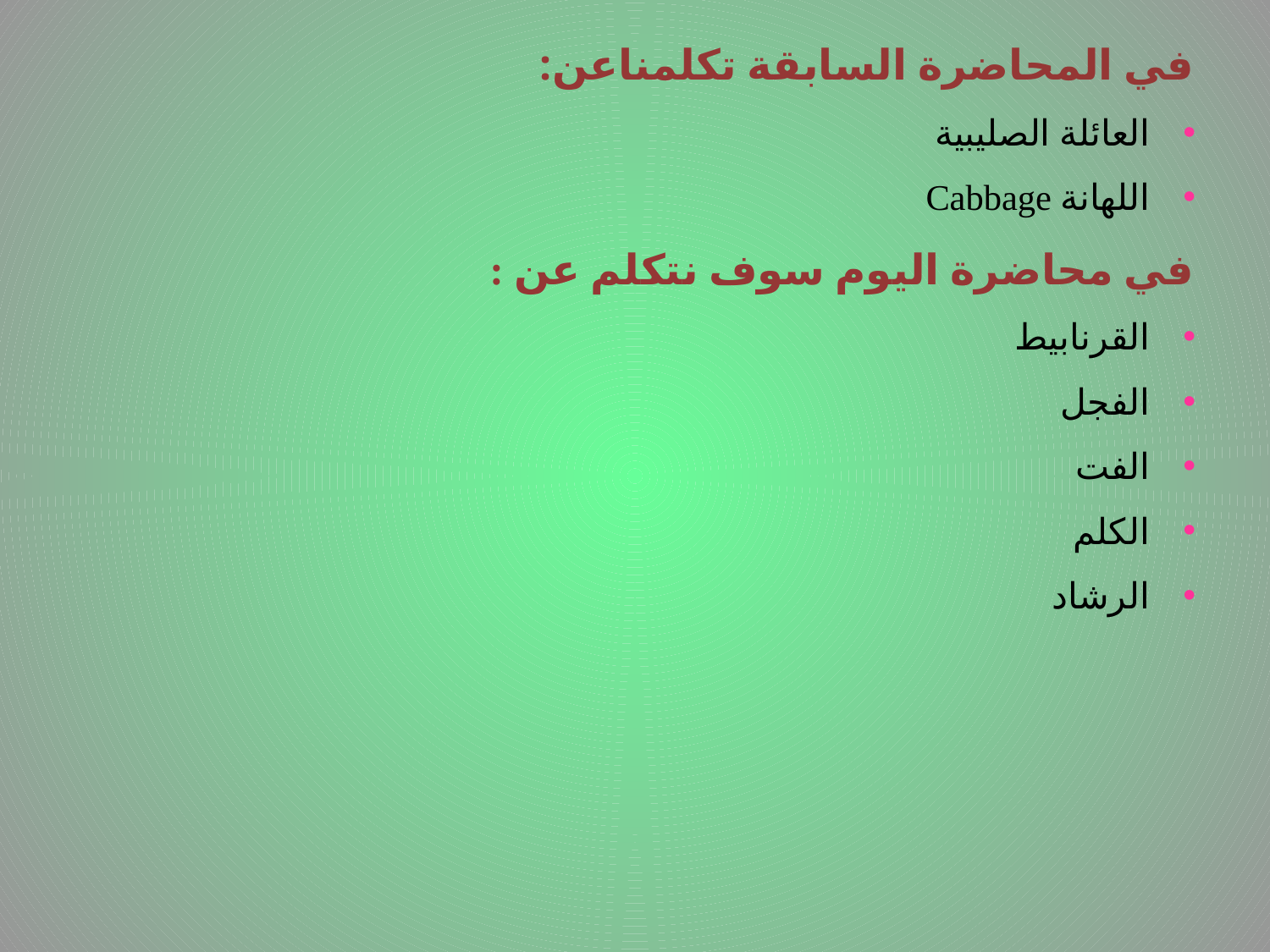

في المحاضرة السابقة تكلمناعن:
العائلة الصليبية
اللهانة Cabbage
في محاضرة اليوم سوف نتكلم عن :
القرنابيط
الفجل
الفت
الكلم
الرشاد

# .